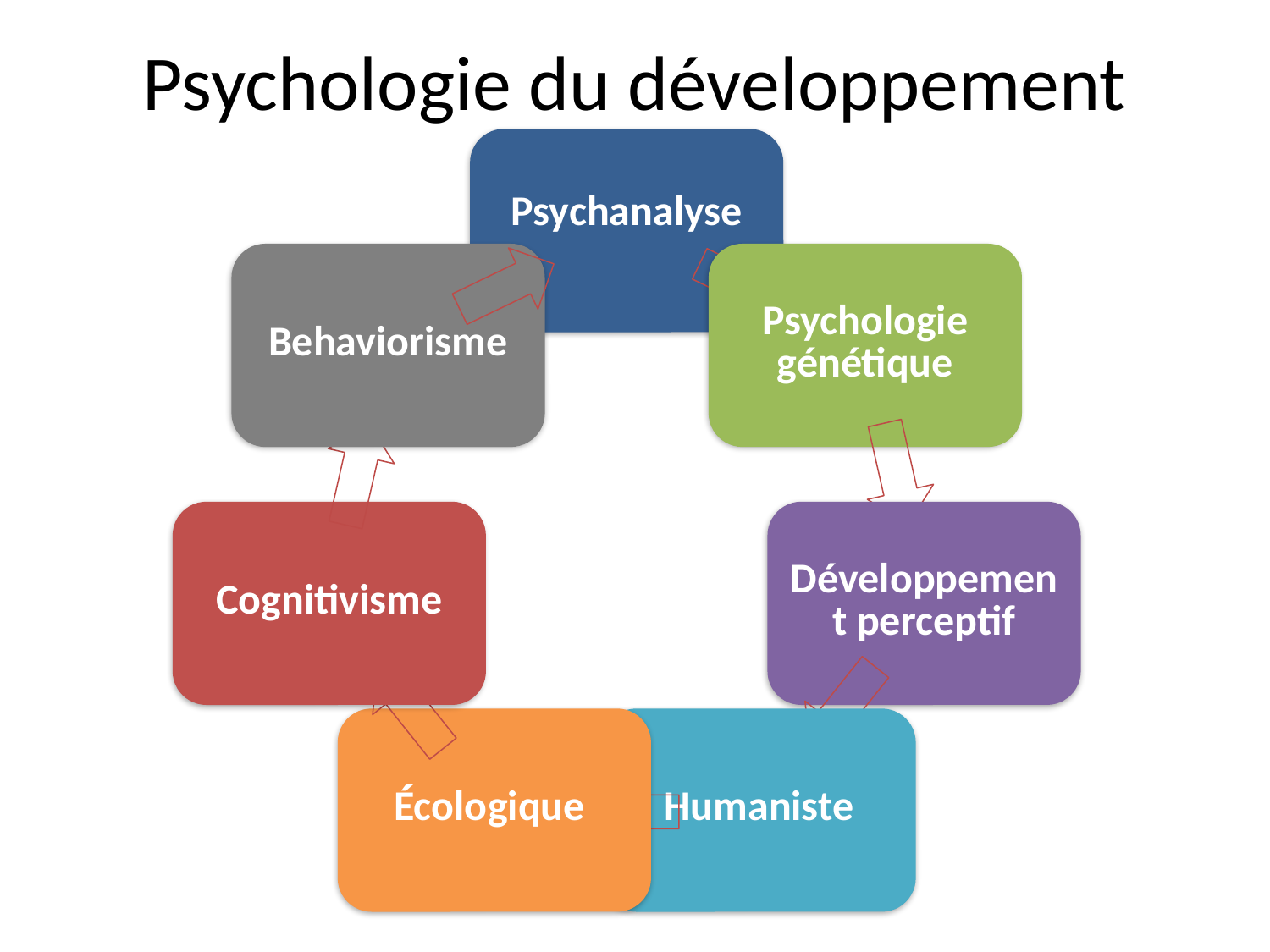

# Psychologie du développement
Psychanalyse
Psychologie génétique
Humaniste
Cognitivisme
Behaviorisme
Écologique
Développement perceptif